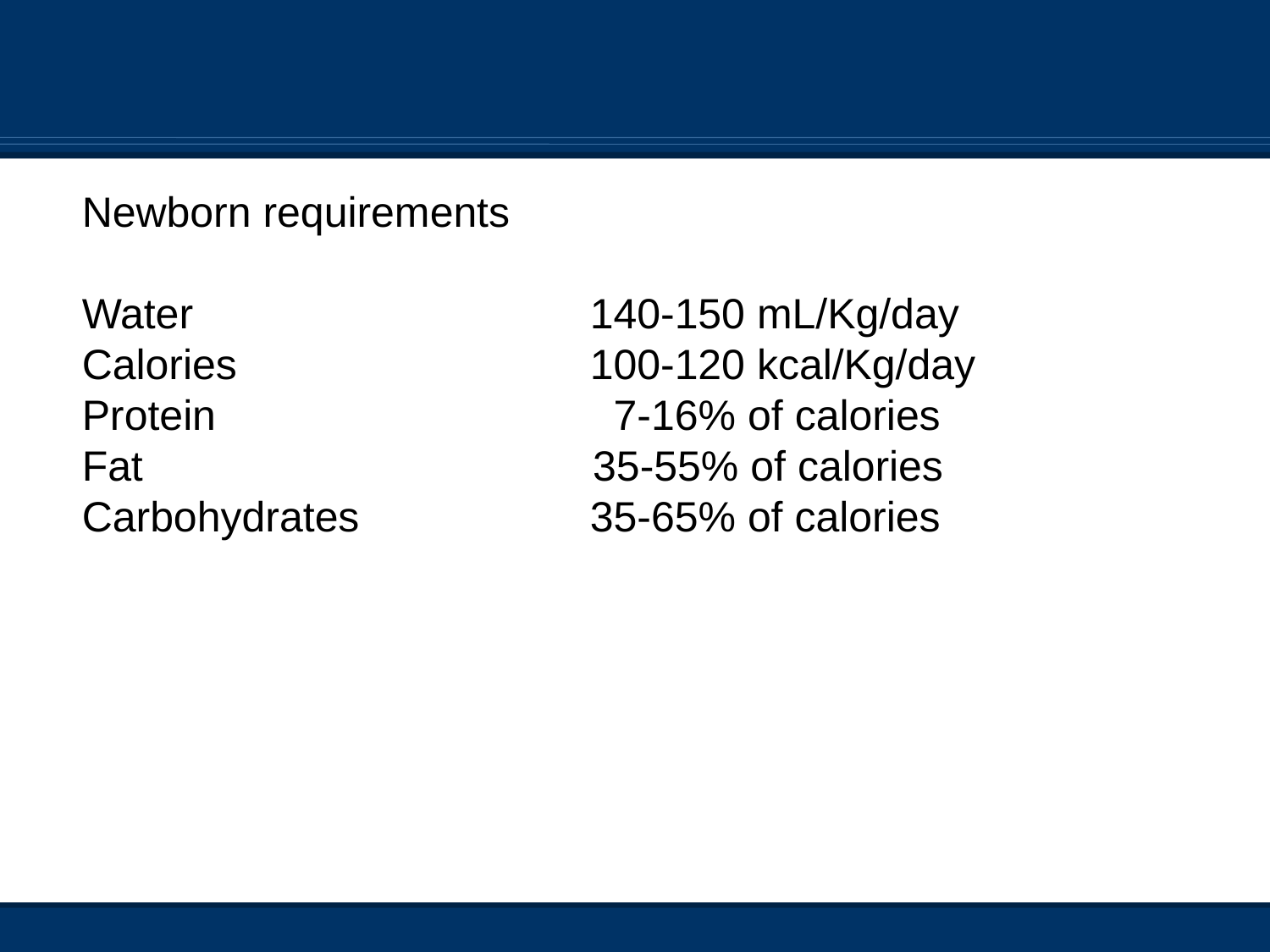

Newborn requirements

Water				140-150 mL/Kg/day
Calories			100-120 kcal/Kg/day
Protein			  7-16% of calories
Fat			           35-55% of calories
Carbohydrates		35-65% of calories